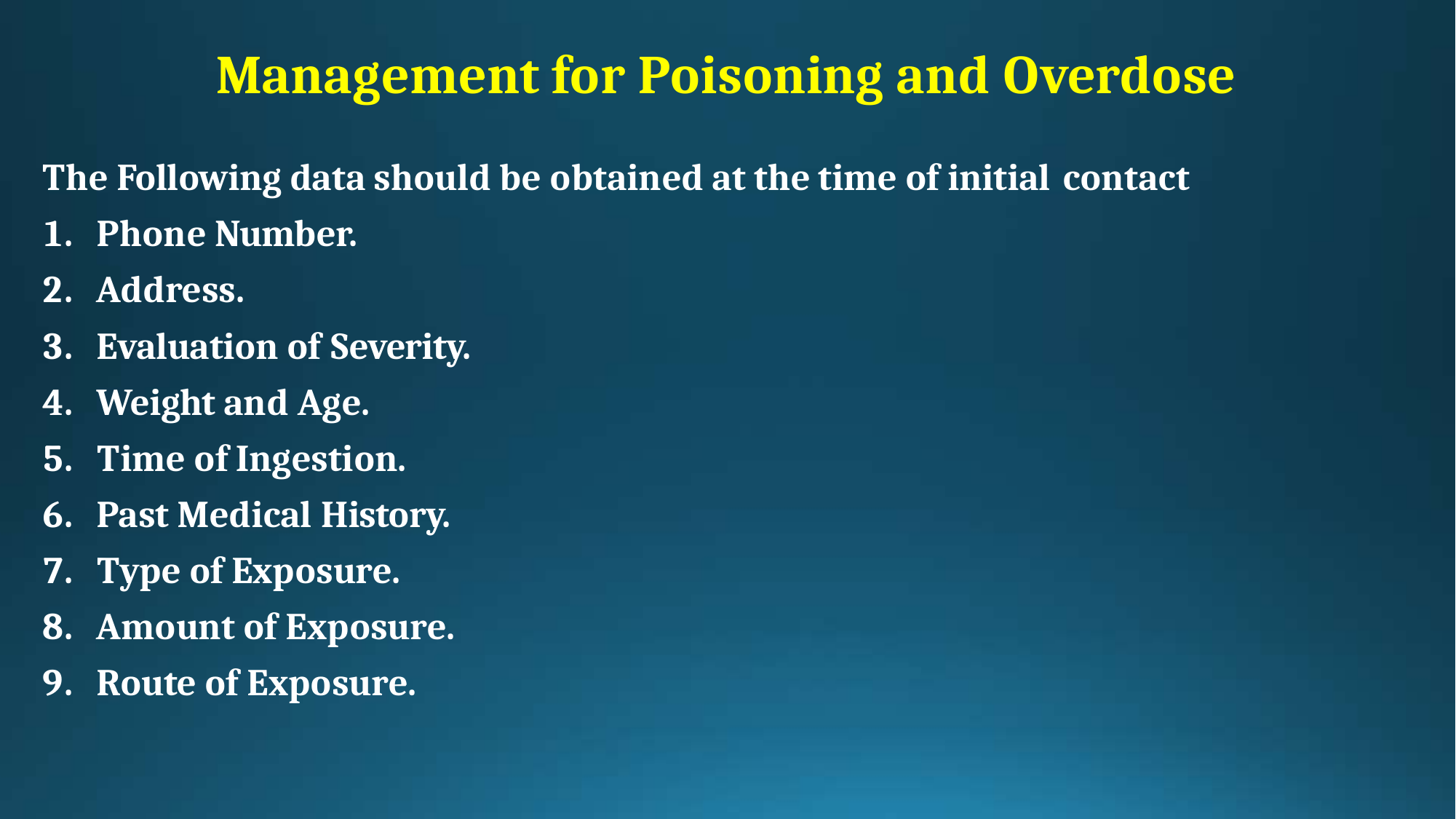

# Management for Poisoning and Overdose
The Following data should be obtained at the time of initial contact
Phone Number.
Address.
Evaluation of Severity.
Weight and Age.
Time of Ingestion.
Past Medical History.
Type of Exposure.
Amount of Exposure.
Route of Exposure.